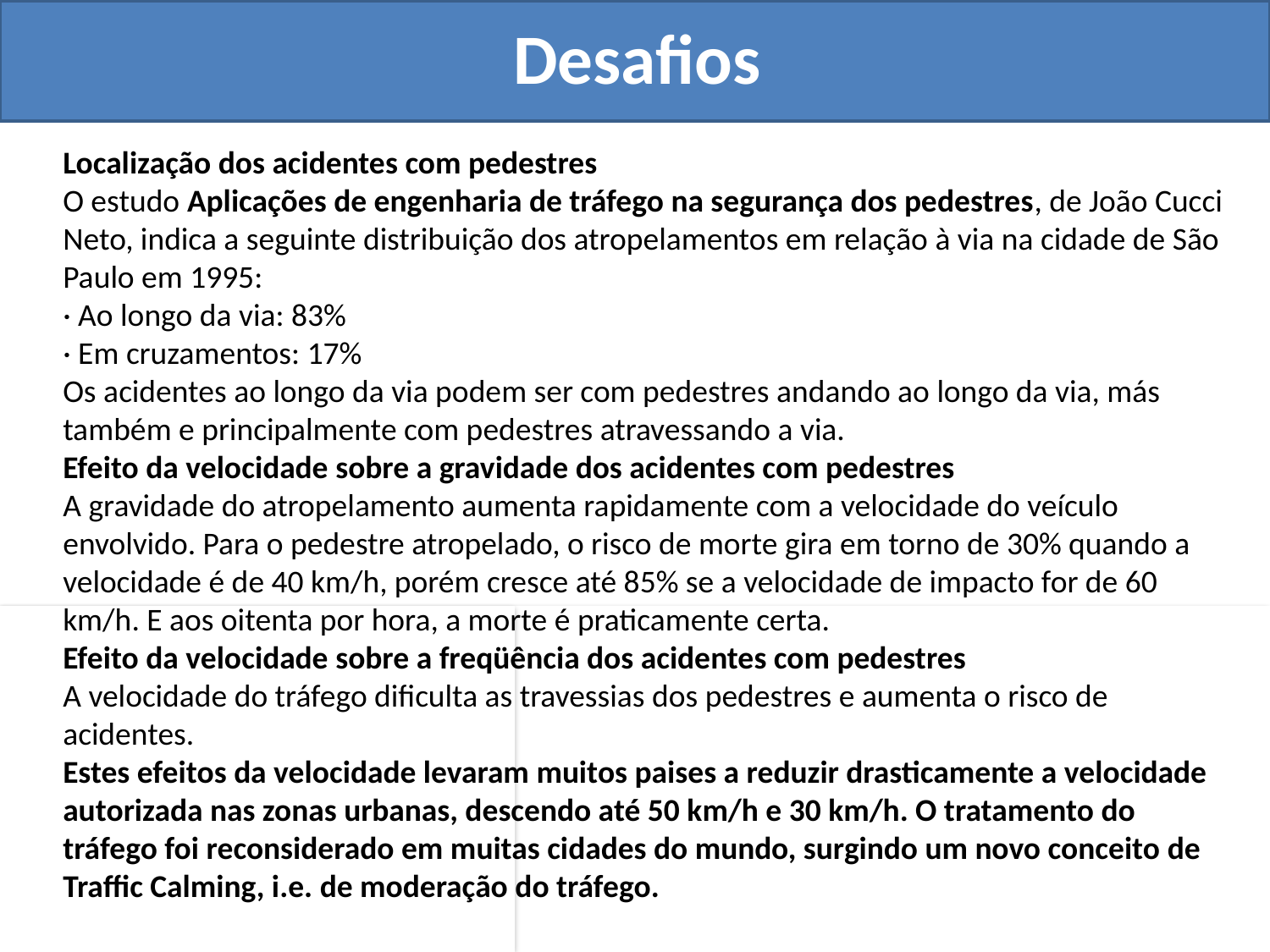

Desafios
Localização dos acidentes com pedestres
O estudo Aplicações de engenharia de tráfego na segurança dos pedestres, de João Cucci Neto, indica a seguinte distribuição dos atropelamentos em relação à via na cidade de São Paulo em 1995:
· Ao longo da via: 83%
· Em cruzamentos: 17%
Os acidentes ao longo da via podem ser com pedestres andando ao longo da via, más também e principalmente com pedestres atravessando a via.
Efeito da velocidade sobre a gravidade dos acidentes com pedestres
A gravidade do atropelamento aumenta rapidamente com a velocidade do veículo envolvido. Para o pedestre atropelado, o risco de morte gira em torno de 30% quando a velocidade é de 40 km/h, porém cresce até 85% se a velocidade de impacto for de 60 km/h. E aos oitenta por hora, a morte é praticamente certa.
Efeito da velocidade sobre a freqüência dos acidentes com pedestres
A velocidade do tráfego dificulta as travessias dos pedestres e aumenta o risco de acidentes.
Estes efeitos da velocidade levaram muitos paises a reduzir drasticamente a velocidade autorizada nas zonas urbanas, descendo até 50 km/h e 30 km/h. O tratamento do tráfego foi reconsiderado em muitas cidades do mundo, surgindo um novo conceito de Traffic Calming, i.e. de moderação do tráfego.